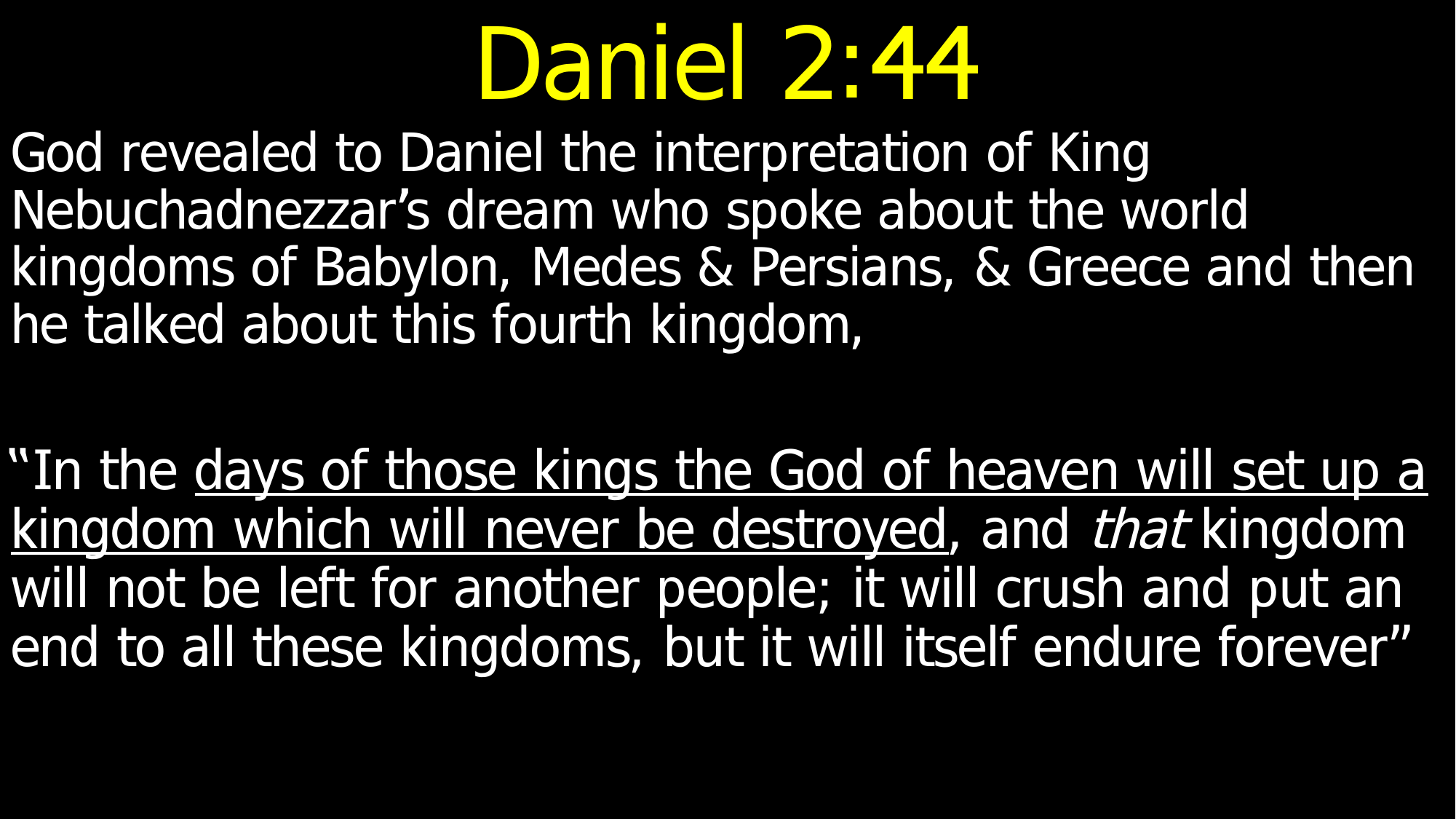

# Daniel 2:44
God revealed to Daniel the interpretation of King Nebuchadnezzar’s dream who spoke about the world kingdoms of Babylon, Medes & Persians, & Greece and then he talked about this fourth kingdom,

“In the days of those kings the God of heaven will set up a kingdom which will never be destroyed, and that kingdom will not be left for another people; it will crush and put an end to all these kingdoms, but it will itself endure forever”